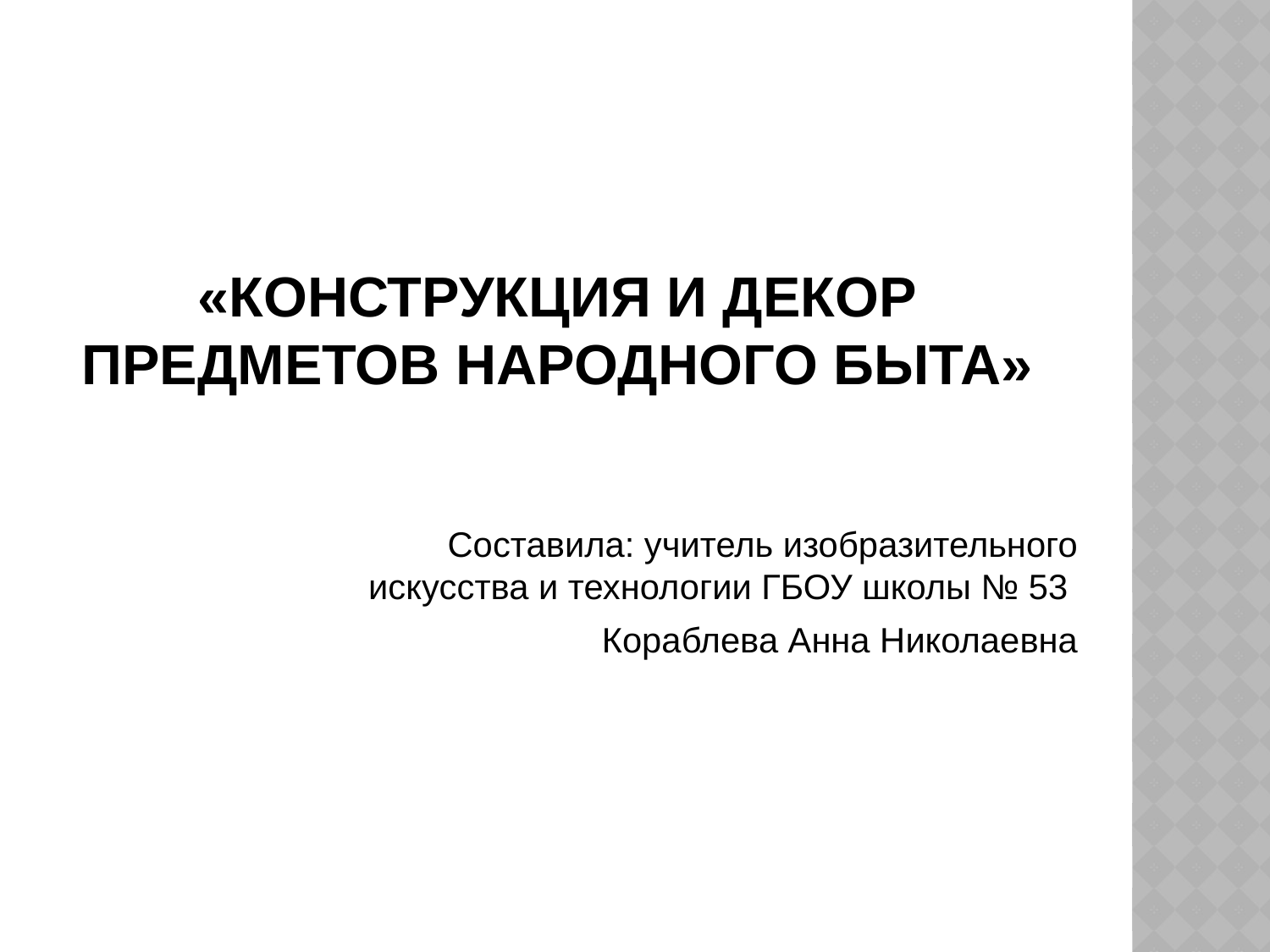

# «конструкция и декор предметов народного быта»
   Составила: учитель изобразительного искусства и технологии ГБОУ школы № 53
Кораблева Анна Николаевна